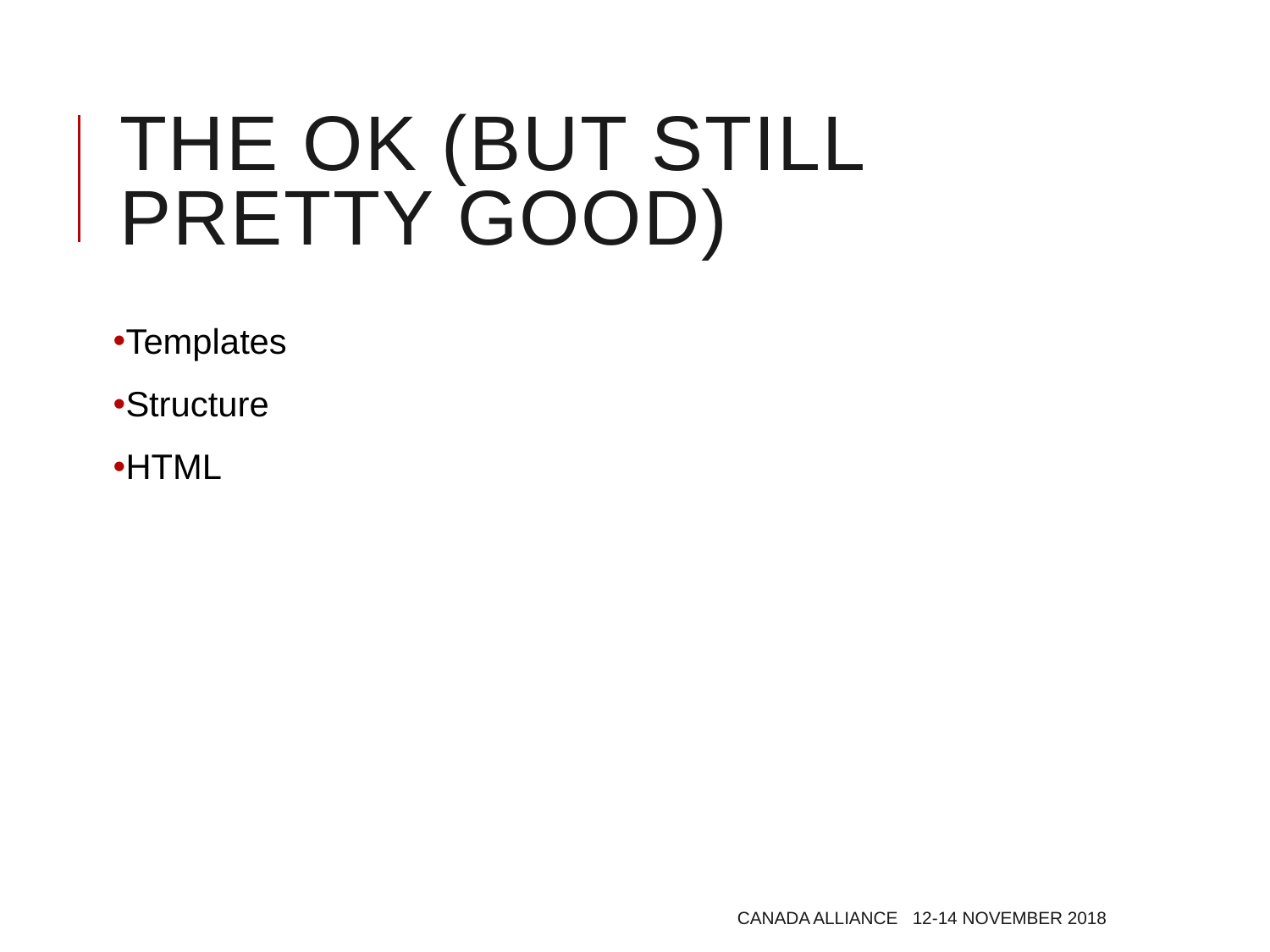

# The OK (but still pretty good)
Templates
Structure
HTML
Canada Alliance   12-14 November 2018